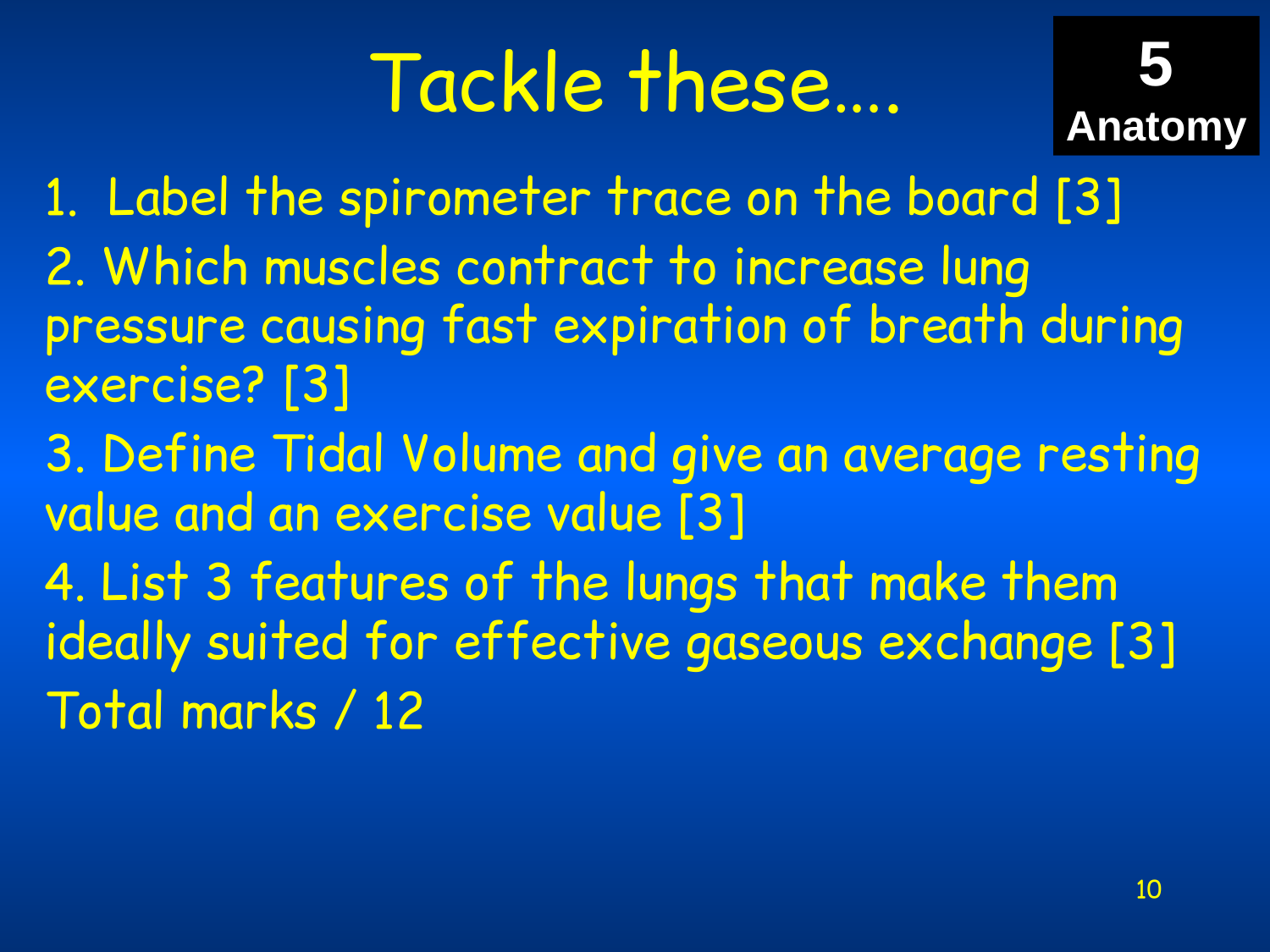

5
Anatomy
# Tackle these….
1.  Label the spirometer trace on the board [3]
2. Which muscles contract to increase lung pressure causing fast expiration of breath during exercise? [3]
3. Define Tidal Volume and give an average resting value and an exercise value [3]
4. List 3 features of the lungs that make them ideally suited for effective gaseous exchange [3]
Total marks / 12

10